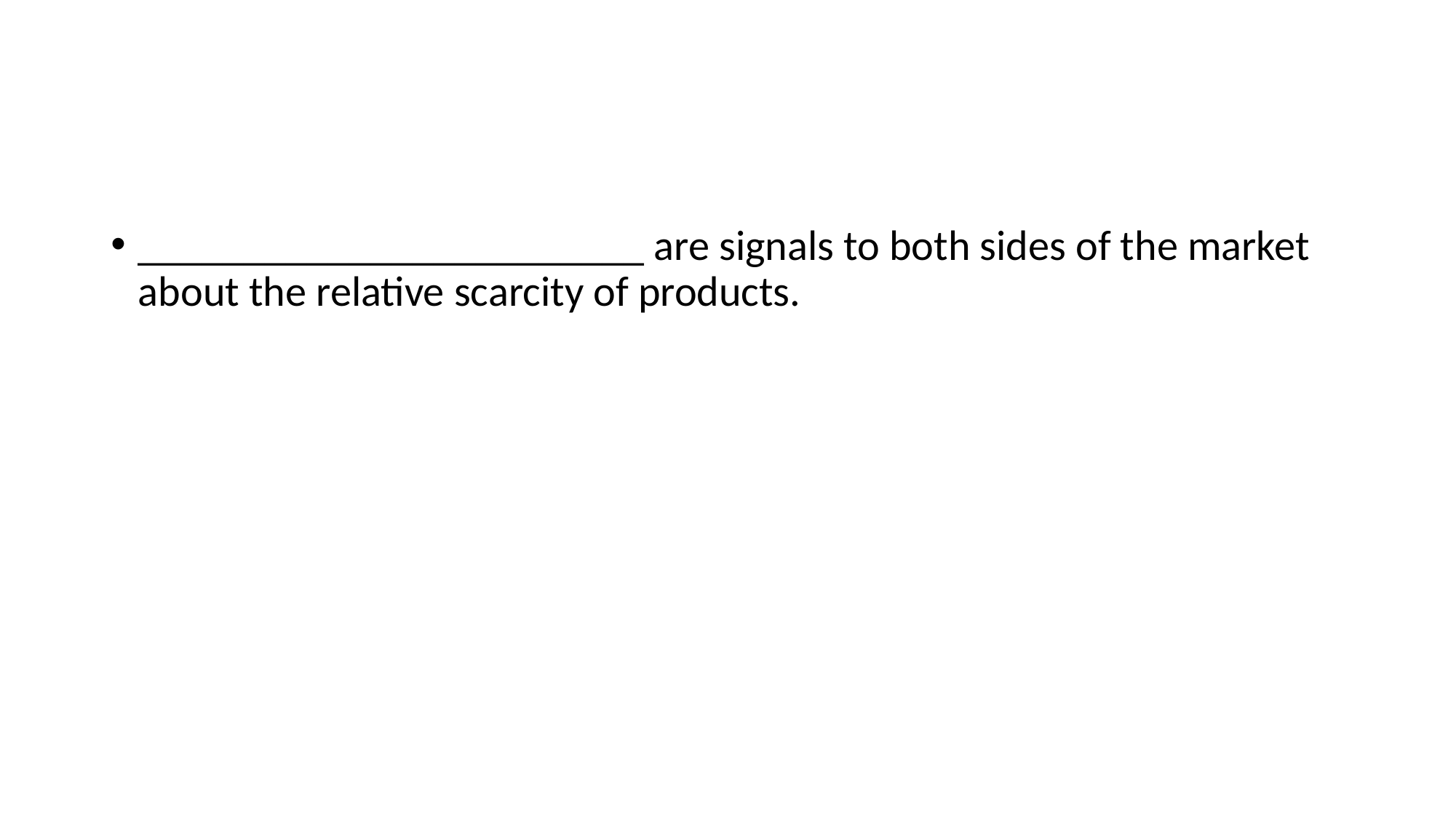

#
________________________ are signals to both sides of the market about the relative scarcity of products.